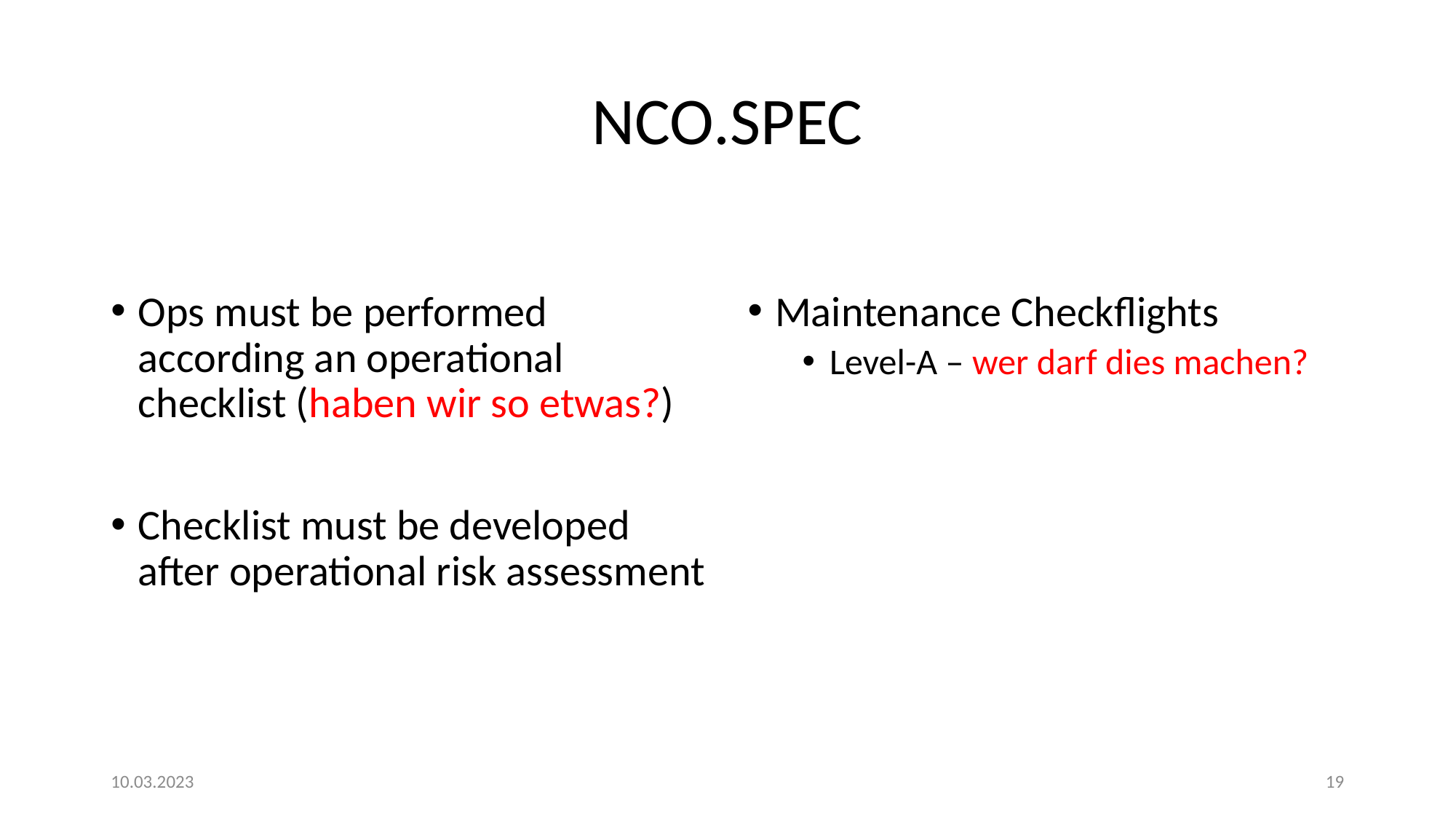

# NCO.SPEC

Ops must be performed according an operational checklist (haben wir so etwas?)

Checklist must be developed after operational risk assessment

Maintenance Checkflights
Level-A – wer darf dies machen?
10.03.2023
19